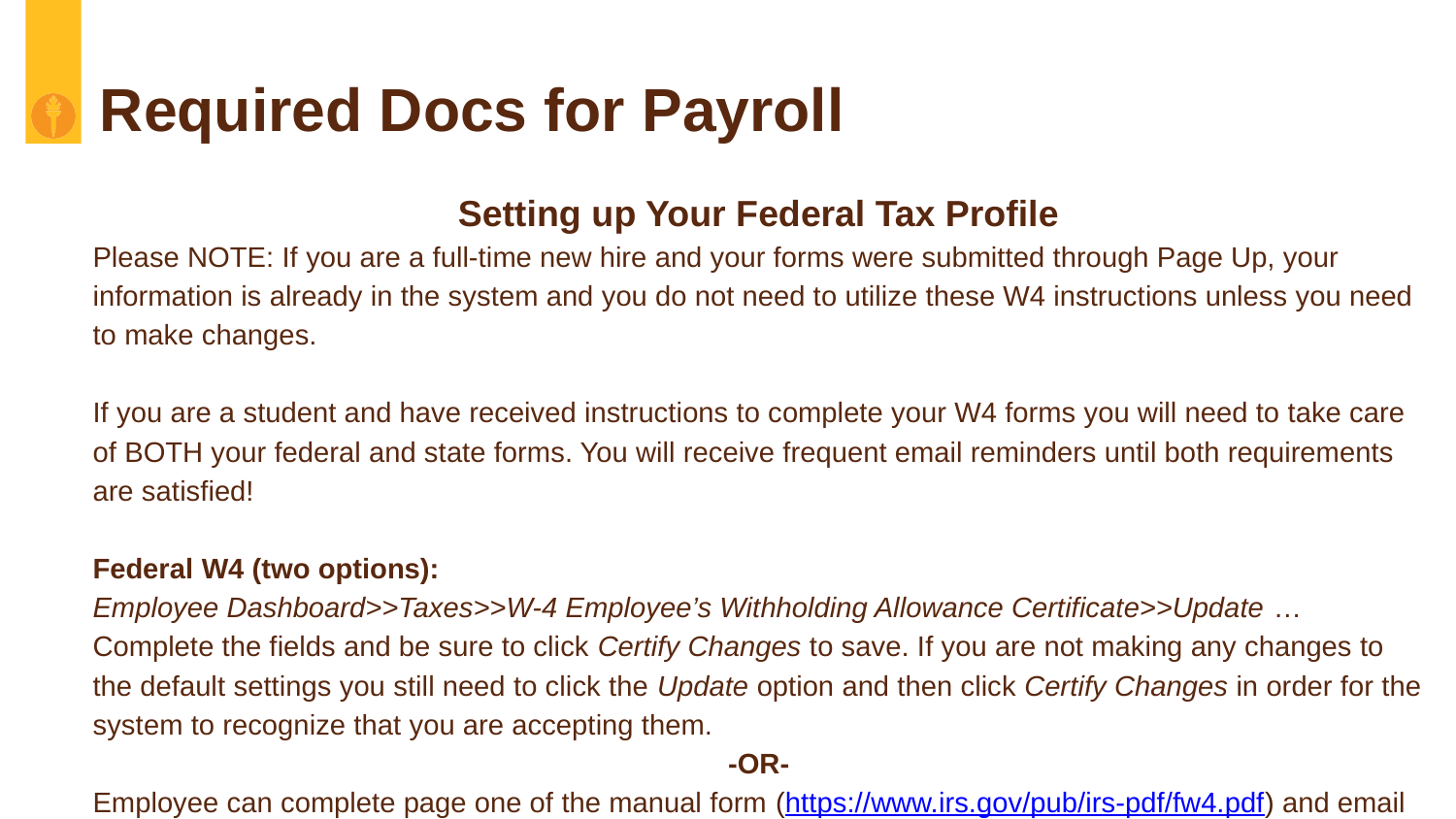

# Required Docs for Payroll
Setting up Your Federal Tax Profile
Please NOTE: If you are a full-time new hire and your forms were submitted through Page Up, your information is already in the system and you do not need to utilize these W4 instructions unless you need to make changes.

If you are a student and have received instructions to complete your W4 forms you will need to take care of BOTH your federal and state forms. You will receive frequent email reminders until both requirements are satisfied!

Federal W4 (two options):
Employee Dashboard>>Taxes>>W-4 Employee’s Withholding Allowance Certificate>>Update … Complete the fields and be sure to click Certify Changes to save. If you are not making any changes to the default settings you still need to click the Update option and then click Certify Changes in order for the system to recognize that you are accepting them.
-OR-
Employee can complete page one of the manual form (https://www.irs.gov/pub/irs-pdf/fw4.pdf) and email it to payrollservices@rowan.edu